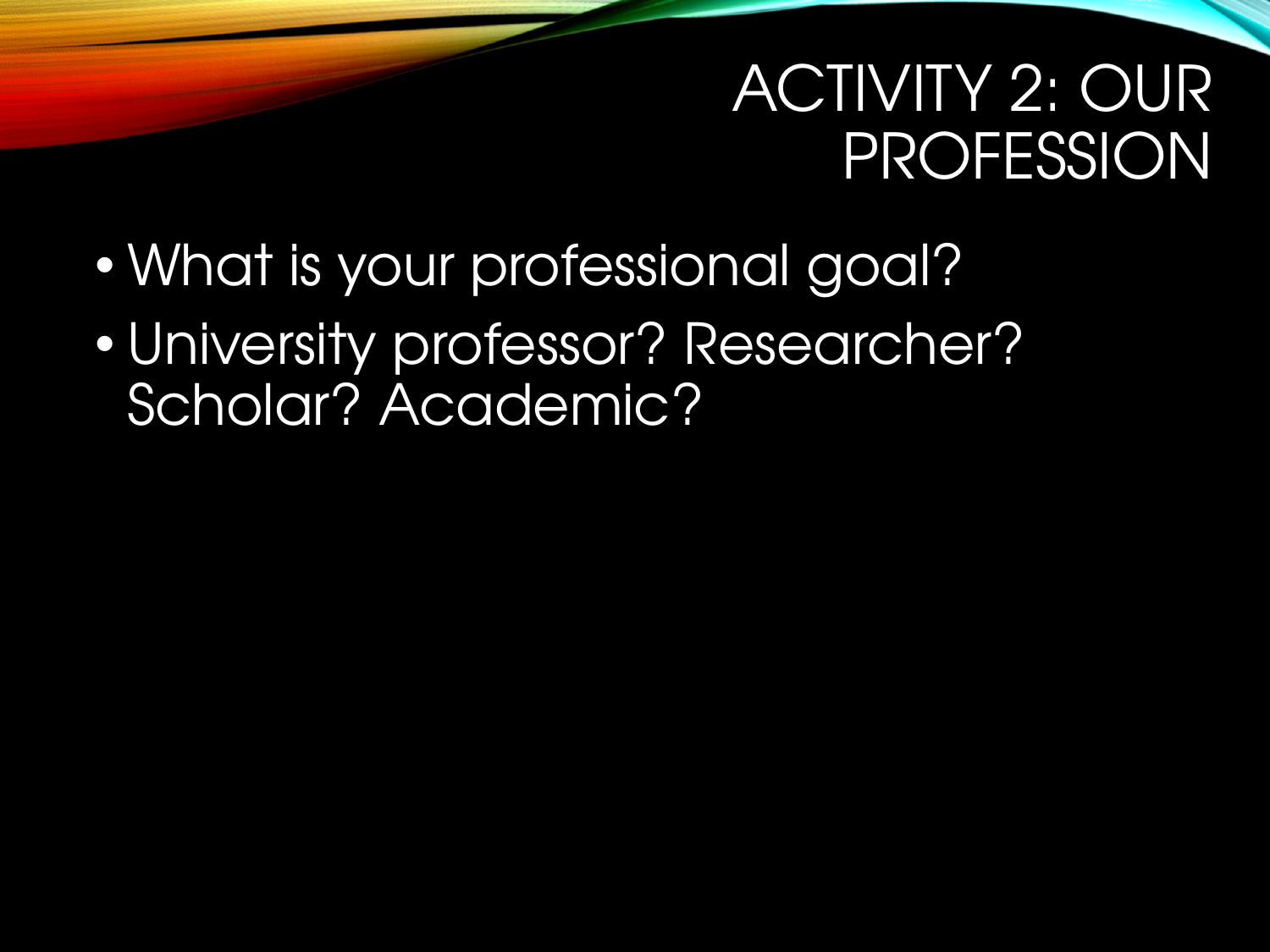

# Activity 2: Our profession
What is your professional goal?
University professor? Researcher? Scholar? Academic?